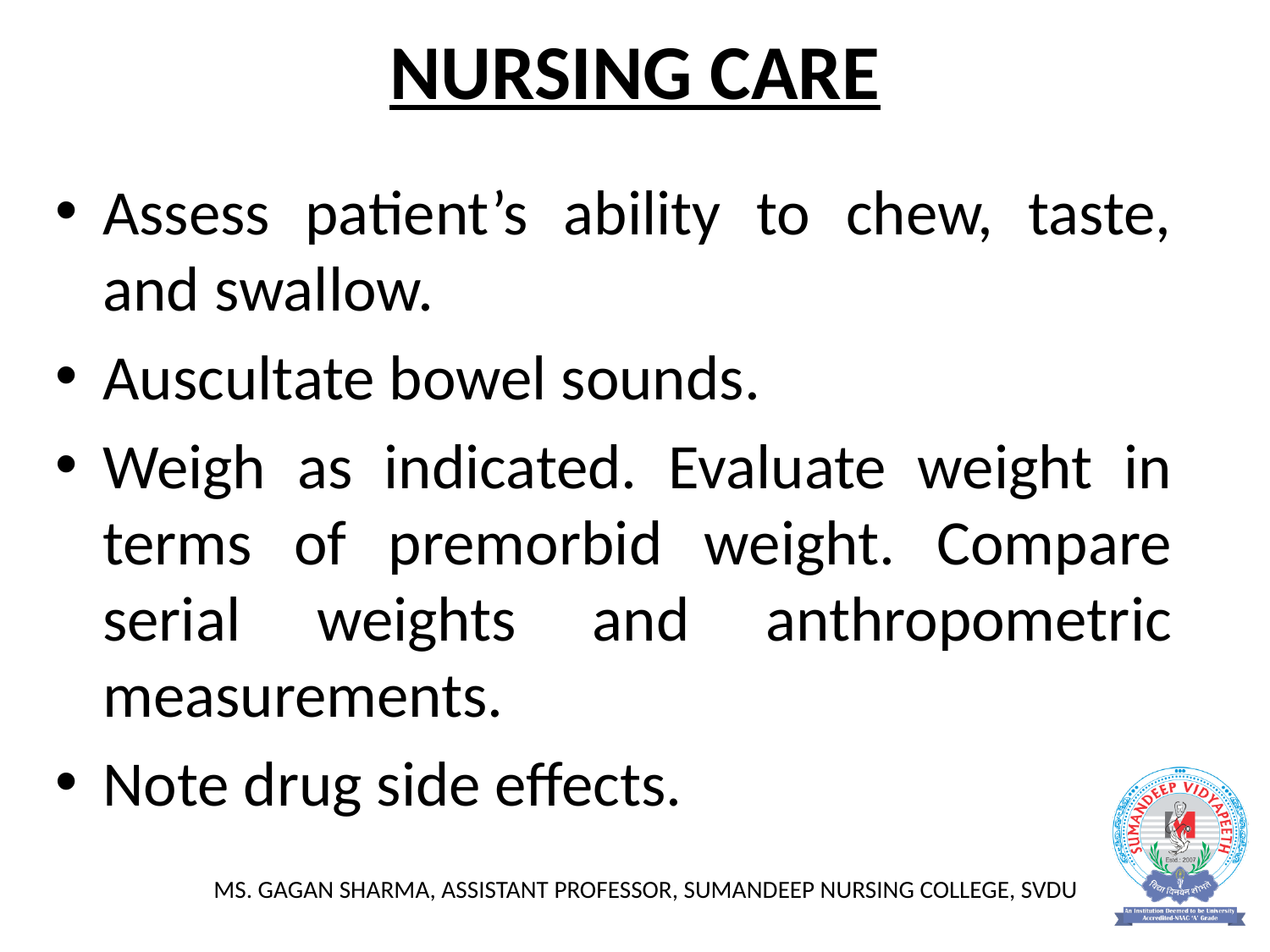

Assess patient’s ability to chew, taste, and swallow.
Auscultate bowel sounds.
Weigh as indicated. Evaluate weight in terms of premorbid weight. Compare serial weights and anthropometric measurements.
Note drug side effects.

# NURSING CARE